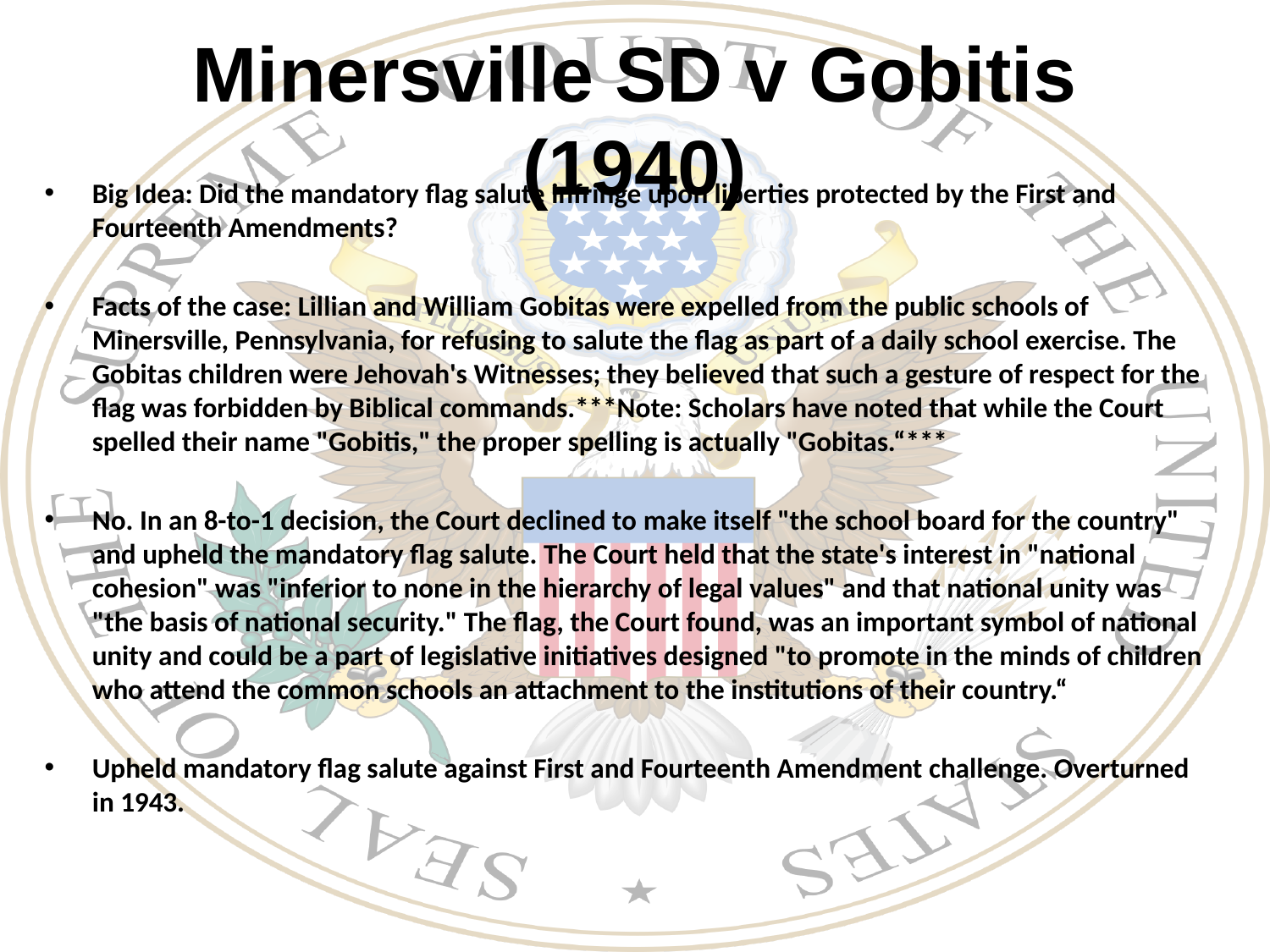

# Minersville SD v Gobitis (1940)
Big Idea: Did the mandatory flag salute infringe upon liberties protected by the First and Fourteenth Amendments?

Facts of the case: Lillian and William Gobitas were expelled from the public schools of Minersville, Pennsylvania, for refusing to salute the flag as part of a daily school exercise. The Gobitas children were Jehovah's Witnesses; they believed that such a gesture of respect for the flag was forbidden by Biblical commands.***Note: Scholars have noted that while the Court spelled their name "Gobitis," the proper spelling is actually "Gobitas.“***

No. In an 8-to-1 decision, the Court declined to make itself "the school board for the country" and upheld the mandatory flag salute. The Court held that the state's interest in "national cohesion" was "inferior to none in the hierarchy of legal values" and that national unity was "the basis of national security." The flag, the Court found, was an important symbol of national unity and could be a part of legislative initiatives designed "to promote in the minds of children who attend the common schools an attachment to the institutions of their country.“

Upheld mandatory flag salute against First and Fourteenth Amendment challenge. Overturned in 1943.